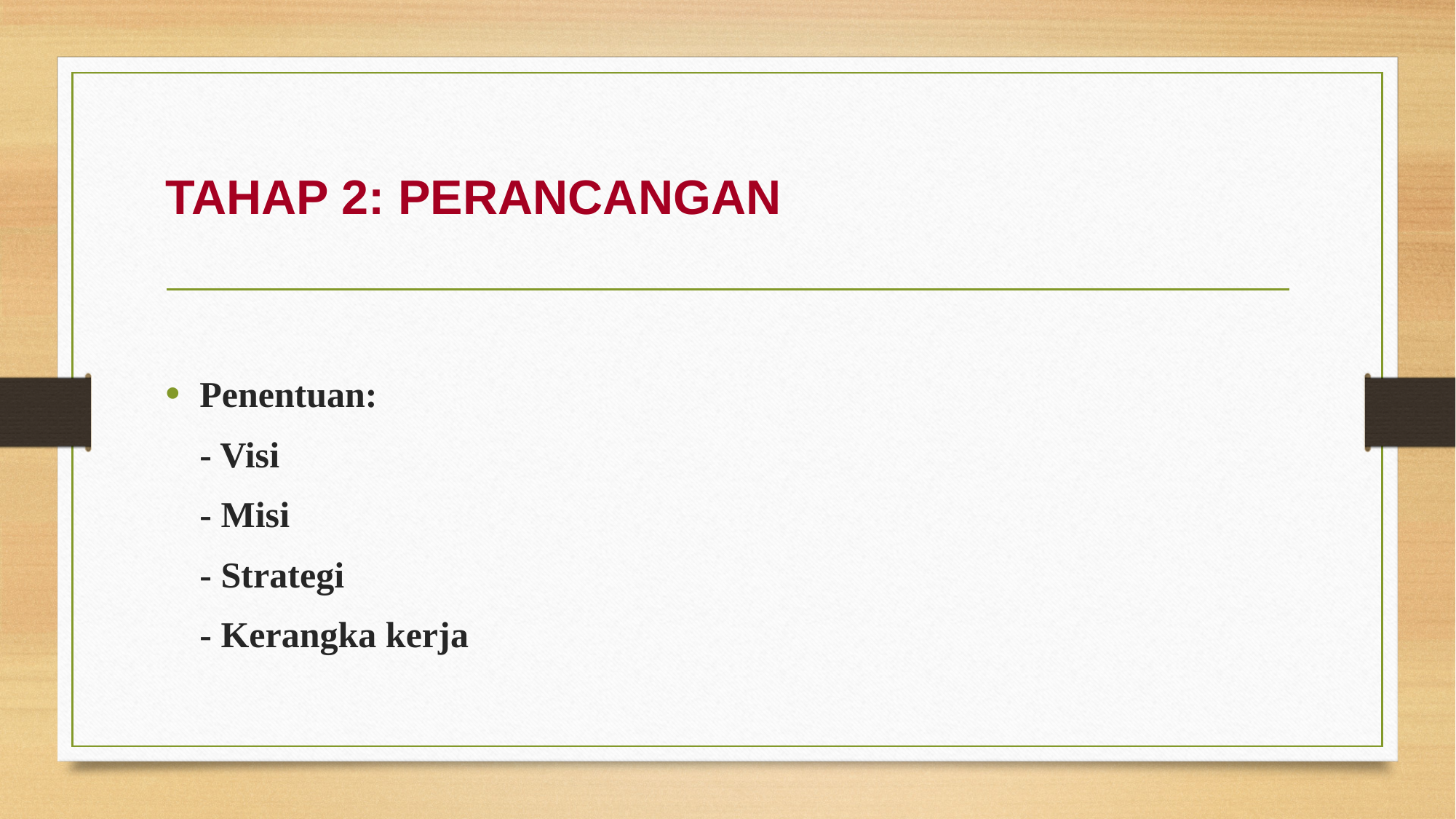

# TAHAP 2: PERANCANGAN

Penentuan:
	- Visi
	- Misi
	- Strategi
	- Kerangka kerja